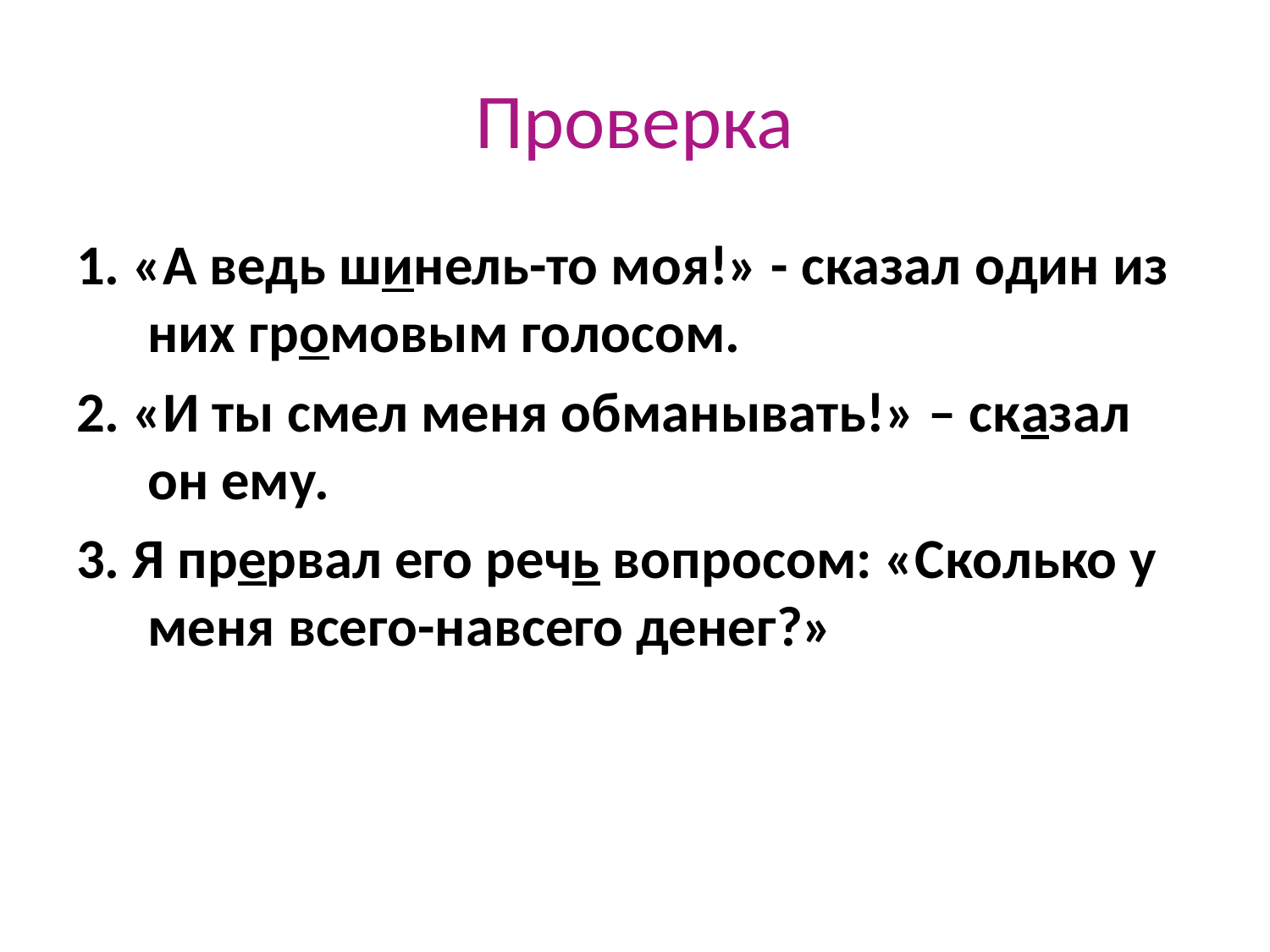

# Проверка
1. «А ведь шинель-то моя!» - сказал один из них громовым голосом.
2. «И ты смел меня обманывать!» – сказал он ему.
3. Я прервал его речь вопросом: «Сколько у меня всего-навсего денег?»